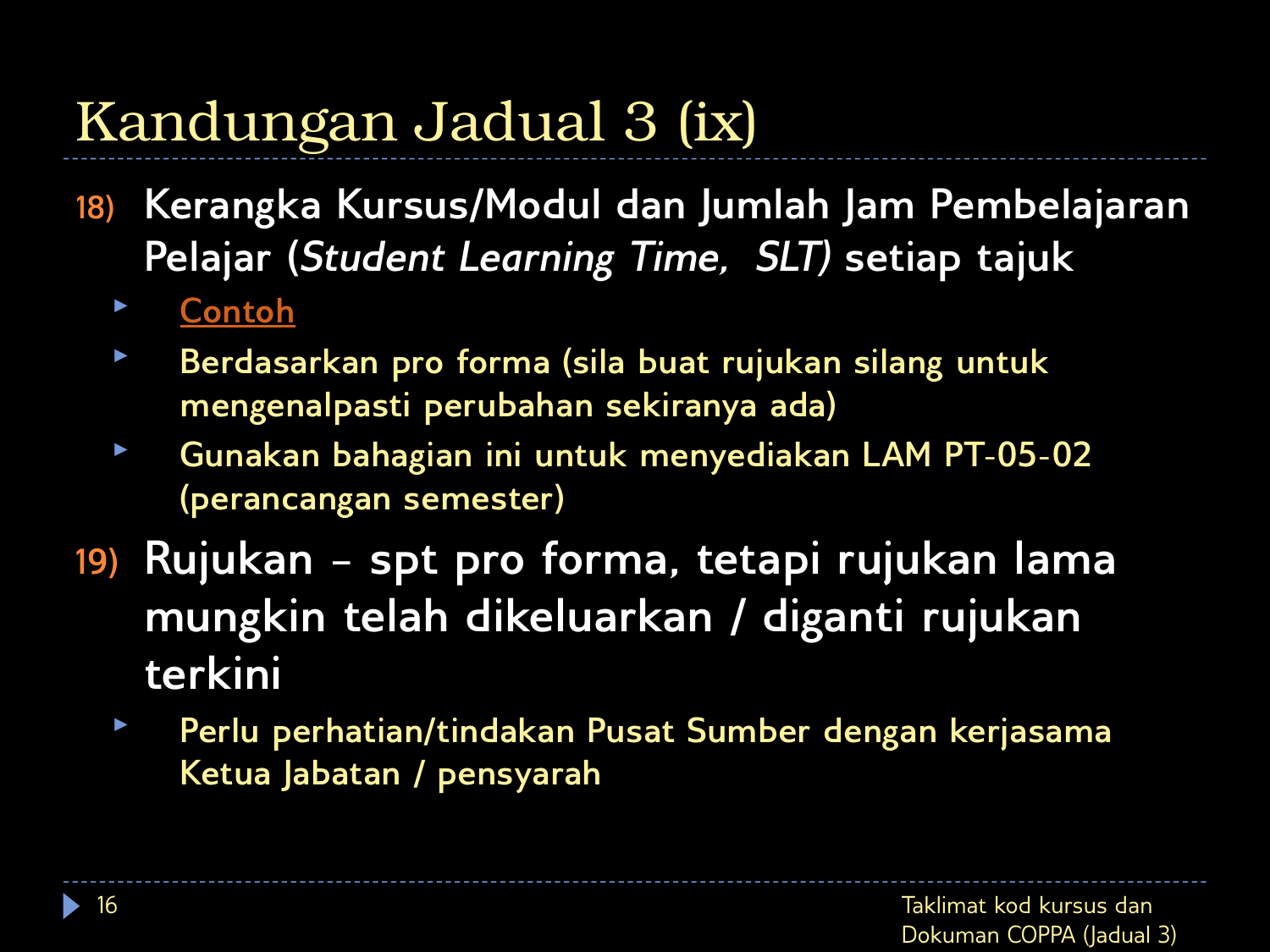

# Kandungan Jadual 3 (ix)
Kerangka Kursus/Modul dan Jumlah Jam Pembelajaran Pelajar (Student Learning Time,  SLT) setiap tajuk
Contoh
Berdasarkan pro forma (sila buat rujukan silang untuk mengenalpasti perubahan sekiranya ada)
Gunakan bahagian ini untuk menyediakan LAM PT-05-02 (perancangan semester)
Rujukan – spt pro forma, tetapi rujukan lama mungkin telah dikeluarkan / diganti rujukan terkini
Perlu perhatian/tindakan Pusat Sumber dengan kerjasama Ketua Jabatan / pensyarah

16

Taklimat kod kursus dan Dokuman COPPA (Jadual 3)